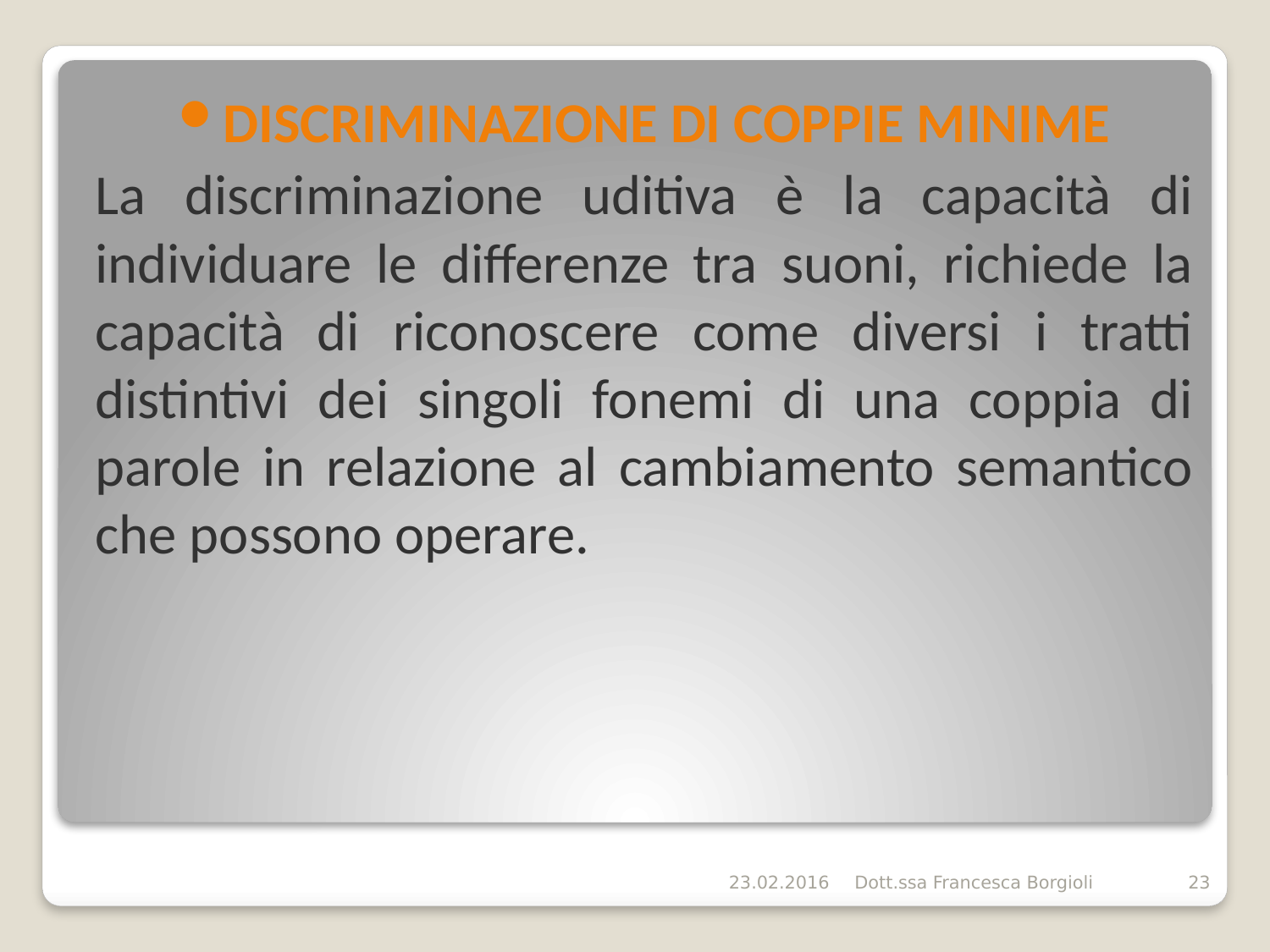

DISCRIMINAZIONE DI COPPIE MINIME
La discriminazione uditiva è la capacità di individuare le differenze tra suoni, richiede la capacità di riconoscere come diversi i tratti distintivi dei singoli fonemi di una coppia di parole in relazione al cambiamento semantico che possono operare.
23.02.2016
Dott.ssa Francesca Borgioli
23